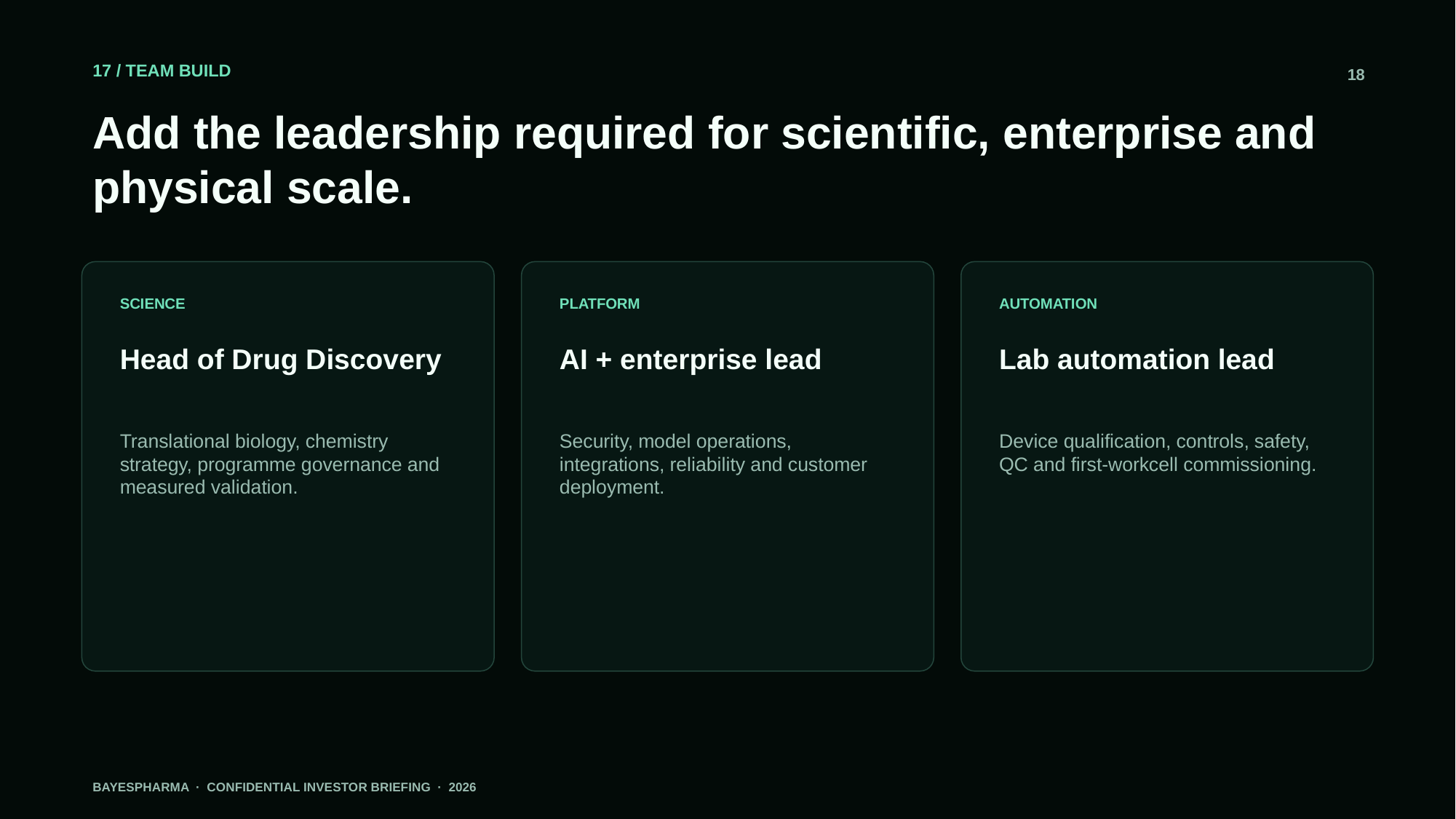

17 / TEAM BUILD
18
Add the leadership required for scientific, enterprise and physical scale.

SCIENCE
PLATFORM
AUTOMATION
Head of Drug Discovery
AI + enterprise lead
Lab automation lead
Translational biology, chemistry strategy, programme governance and measured validation.
Security, model operations, integrations, reliability and customer deployment.
Device qualification, controls, safety, QC and first-workcell commissioning.
BAYESPHARMA  ·  CONFIDENTIAL INVESTOR BRIEFING  ·  2026